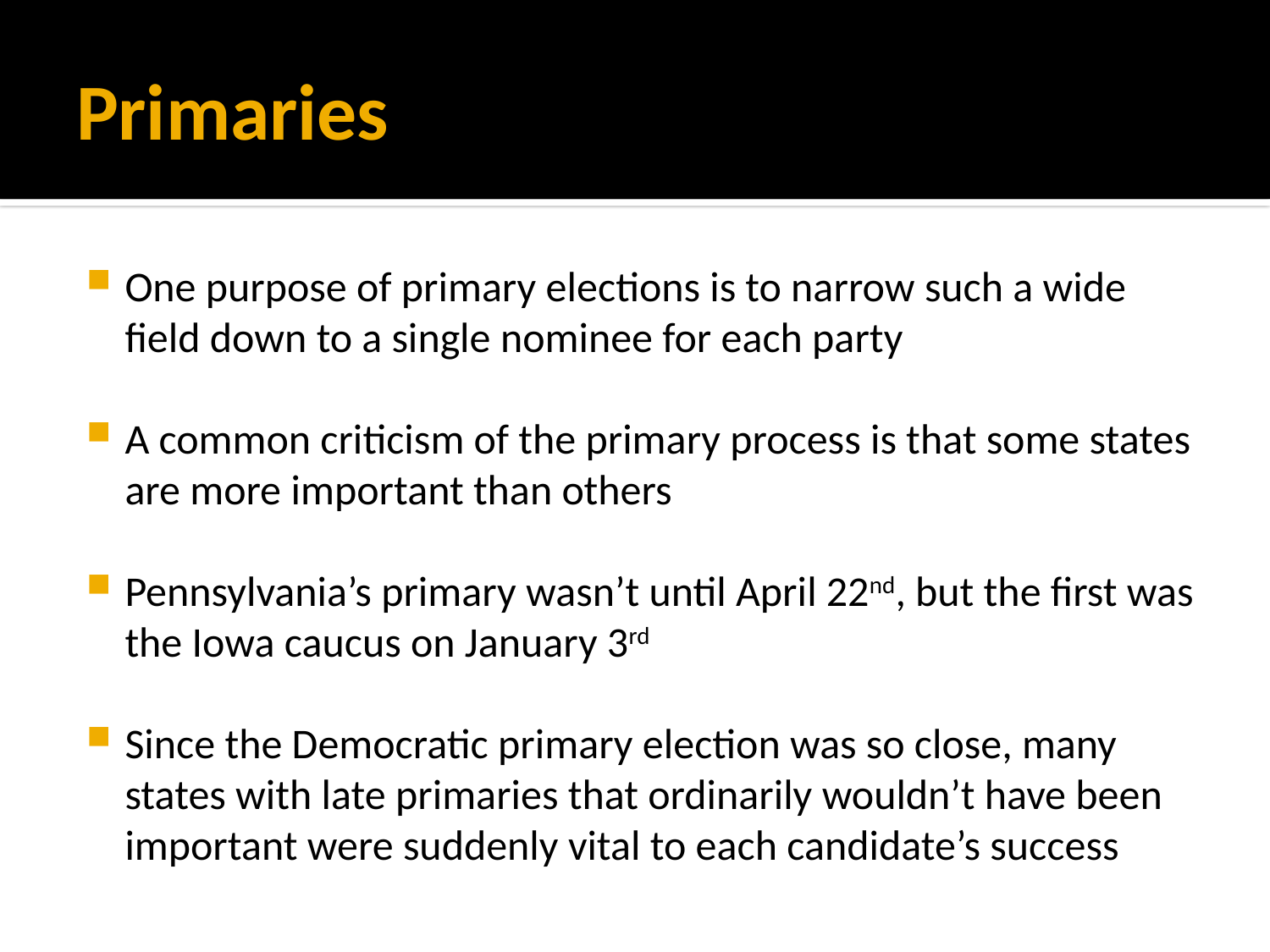

# Primaries
One purpose of primary elections is to narrow such a wide field down to a single nominee for each party

A common criticism of the primary process is that some states are more important than others

Pennsylvania’s primary wasn’t until April 22nd, but the first was the Iowa caucus on January 3rd

Since the Democratic primary election was so close, many states with late primaries that ordinarily wouldn’t have been important were suddenly vital to each candidate’s success